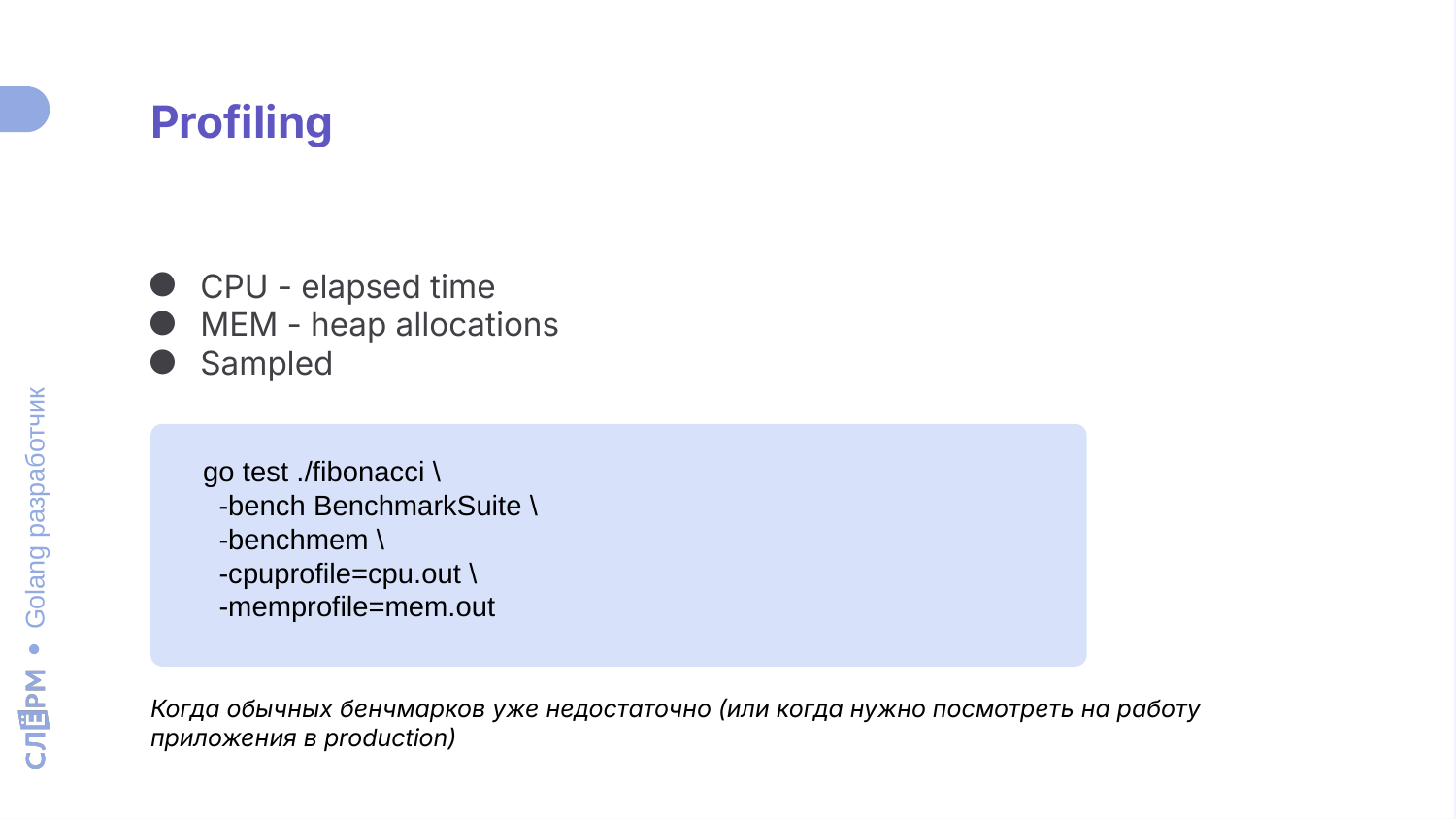

Profiling

CPU - elapsed time
MEM - heap allocations
Sampled

go test ./fibonacci \
  -bench BenchmarkSuite \
  -benchmem \
  -cpuprofile=cpu.out \
  -memprofile=mem.out
Когда обычных бенчмарков уже недостаточно (или когда нужно посмотреть на работу приложения в production)